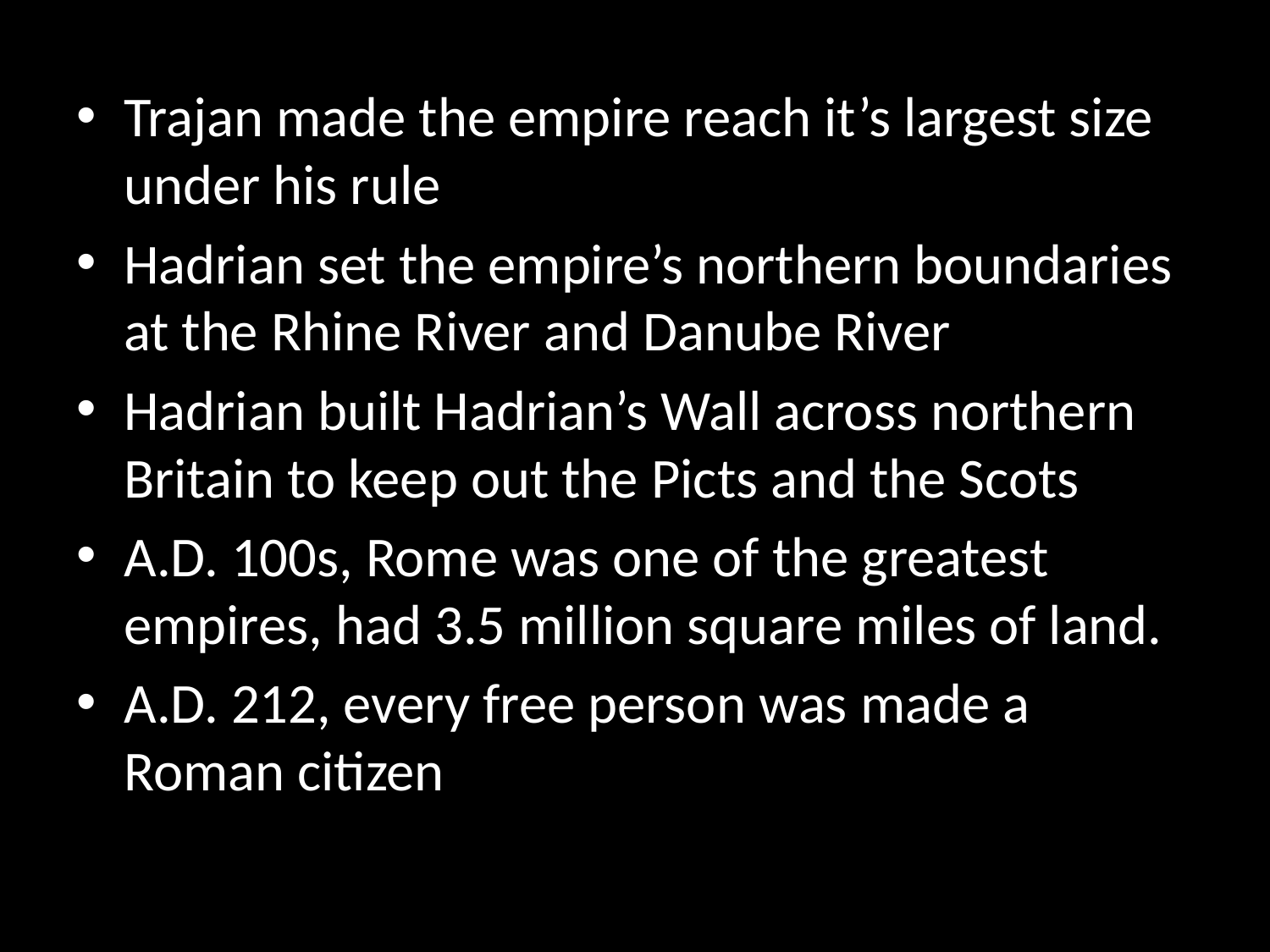

Trajan made the empire reach it’s largest size under his rule
Hadrian set the empire’s northern boundaries at the Rhine River and Danube River
Hadrian built Hadrian’s Wall across northern Britain to keep out the Picts and the Scots
A.D. 100s, Rome was one of the greatest empires, had 3.5 million square miles of land.
A.D. 212, every free person was made a Roman citizen